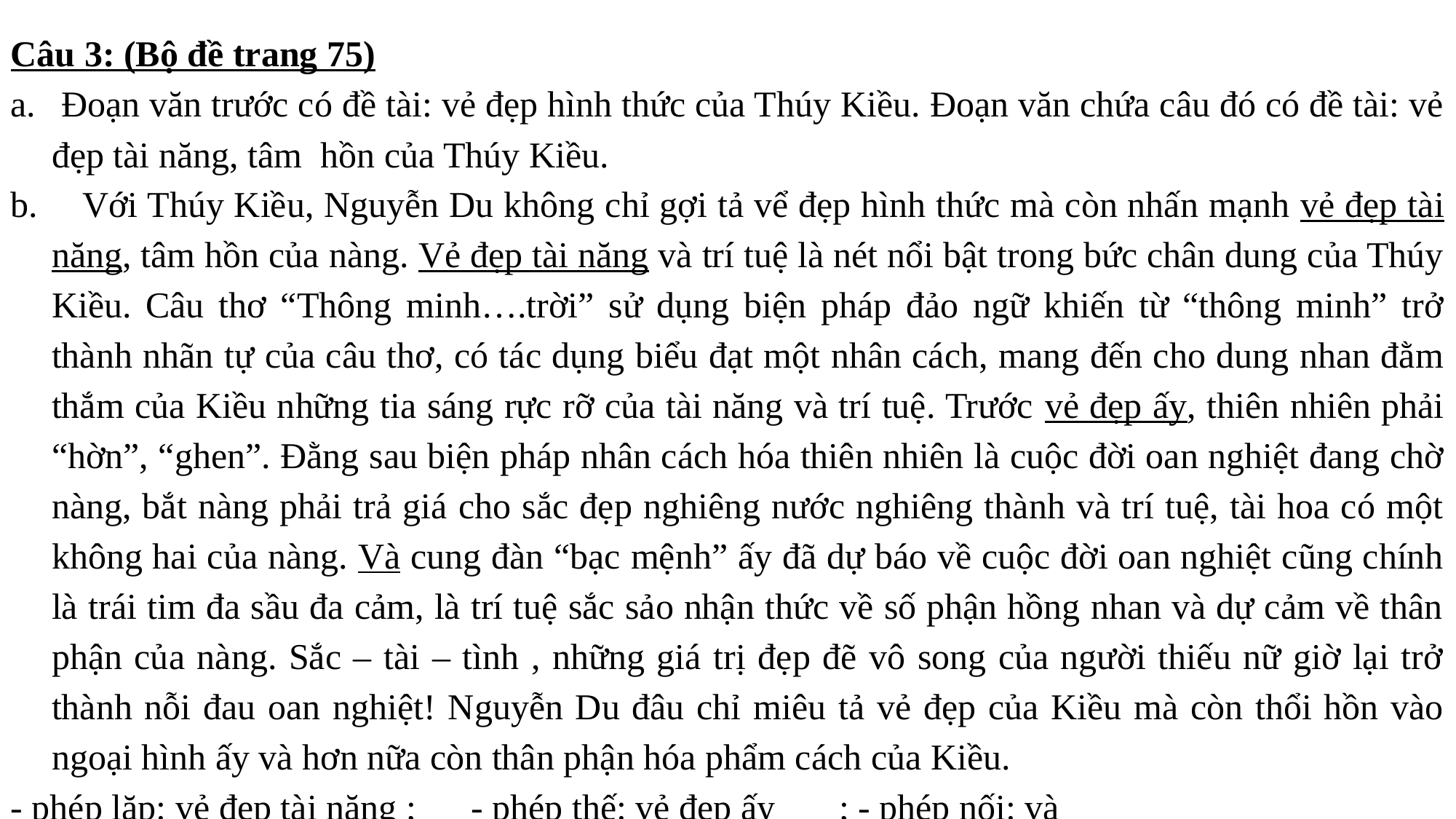

Câu 3: (Bộ đề trang 75)
 Đoạn văn trước có đề tài: vẻ đẹp hình thức của Thúy Kiều. Đoạn văn chứa câu đó có đề tài: vẻ đẹp tài năng, tâm  hồn của Thúy Kiều.
   Với Thúy Kiều, Nguyễn Du không chỉ gợi tả vể đẹp hình thức mà còn nhấn mạnh vẻ đẹp tài năng, tâm hồn của nàng. Vẻ đẹp tài năng và trí tuệ là nét nổi bật trong bức chân dung của Thúy Kiều. Câu thơ “Thông minh….trời” sử dụng biện pháp đảo ngữ khiến từ “thông minh” trở thành nhãn tự của câu thơ, có tác dụng biểu đạt một nhân cách, mang đến cho dung nhan đằm thắm của Kiều những tia sáng rực rỡ của tài năng và trí tuệ. Trước vẻ đẹp ấy, thiên nhiên phải “hờn”, “ghen”. Đằng sau biện pháp nhân cách hóa thiên nhiên là cuộc đời oan nghiệt đang chờ nàng, bắt nàng phải trả giá cho sắc đẹp nghiêng nước nghiêng thành và trí tuệ, tài hoa có một không hai của nàng. Và cung đàn “bạc mệnh” ấy đã dự báo về cuộc đời oan nghiệt cũng chính là trái tim đa sầu đa cảm, là trí tuệ sắc sảo nhận thức về số phận hồng nhan và dự cảm về thân phận của nàng. Sắc – tài – tình , những giá trị đẹp đẽ vô song của người thiếu nữ giờ lại trở thành nỗi đau oan nghiệt! Nguyễn Du đâu chỉ miêu tả vẻ đẹp của Kiều mà còn thổi hồn vào ngoại hình ấy và hơn nữa còn thân phận hóa phẩm cách của Kiều.
- phép lặp: vẻ đẹp tài năng ;      - phép thế: vẻ đẹp ấy       ; - phép nối: và